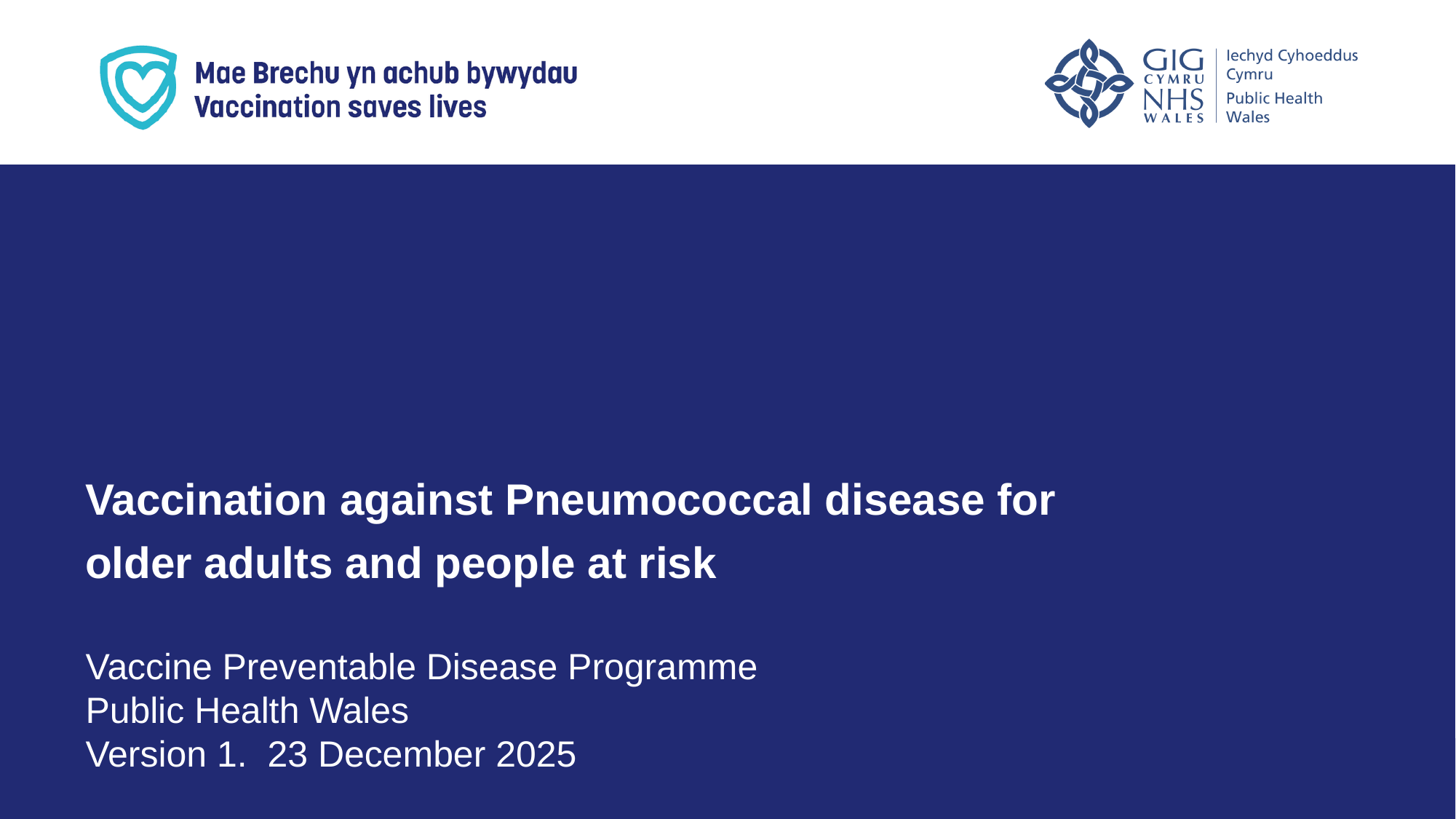

Vaccination against Pneumococcal disease for older adults and people at risk

Vaccine Preventable Disease Programme
Public Health Wales
Version 1.  23 December 2025